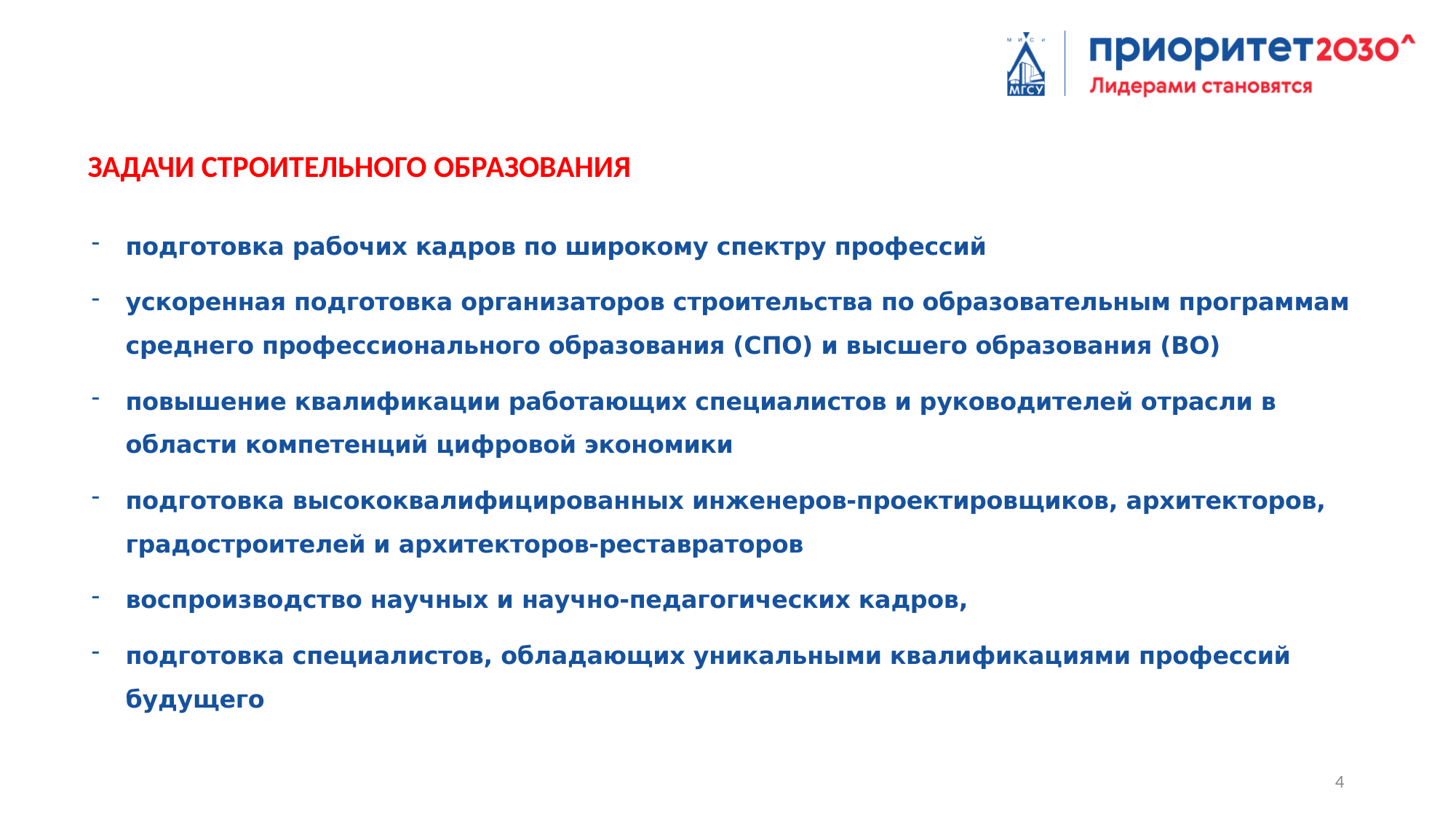

ЗАДАЧИ СТРОИТЕЛЬНОГО ОБРАЗОВАНИЯ
подготовка рабочих кадров по широкому спектру профессий
ускоренная подготовка организаторов строительства по образовательным программам среднего профессионального образования (СПО) и высшего образования (ВО)
повышение квалификации работающих специалистов и руководителей отрасли в области компетенций цифровой экономики
подготовка высококвалифицированных инженеров-проектировщиков, архитекторов, градостроителей и архитекторов-реставраторов
воспроизводство научных и научно-педагогических кадров,
подготовка специалистов, обладающих уникальными квалификациями профессий будущего
4